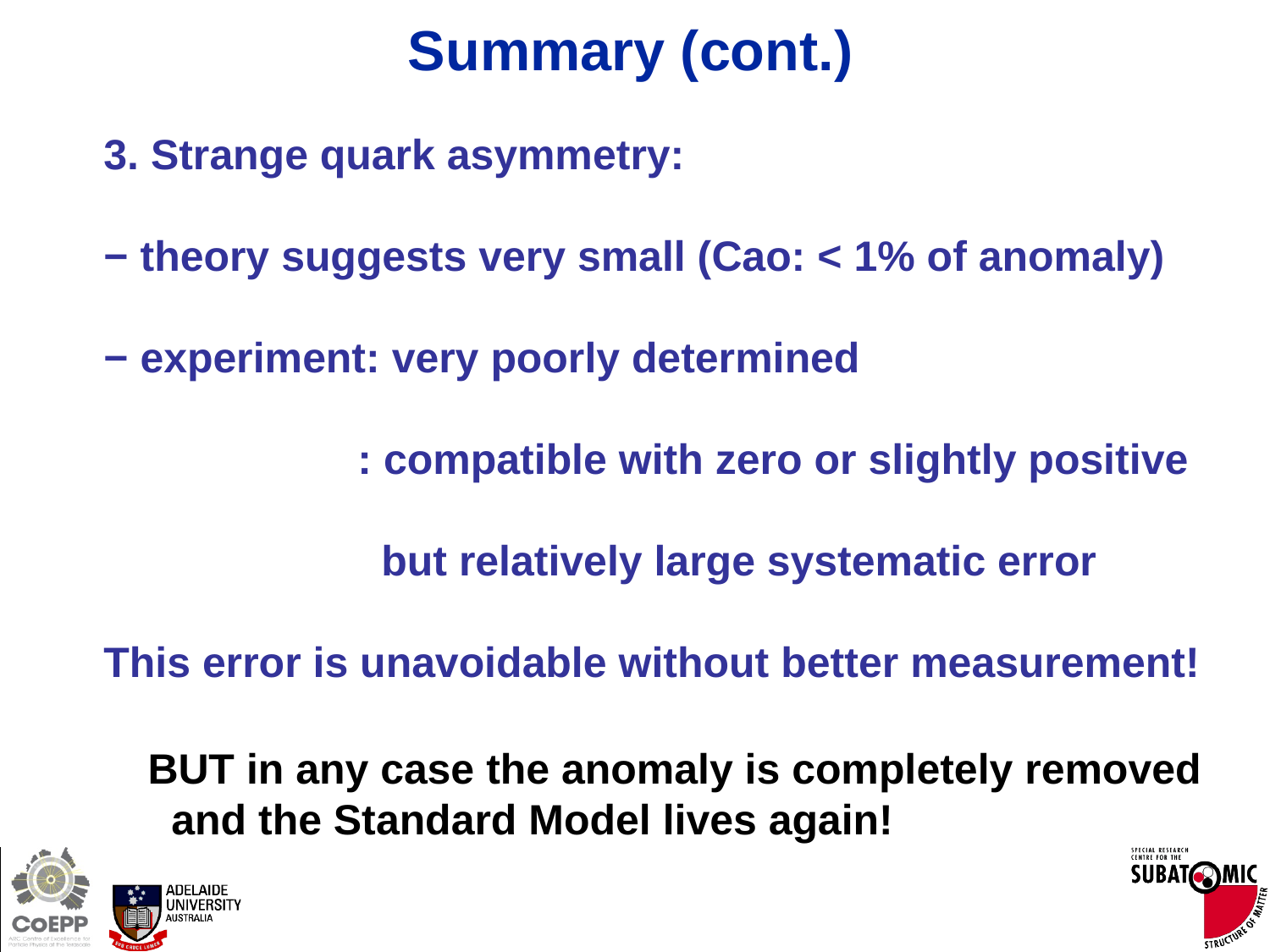

# Summary (cont.)
3. Strange quark asymmetry:
− theory suggests very small (Cao: < 1% of anomaly)
− experiment: very poorly determined
		: compatible with zero or slightly positive
		  but relatively large systematic error
This error is unavoidable without better measurement!
BUT in any case the anomaly is completely removed
  and the Standard Model lives again!